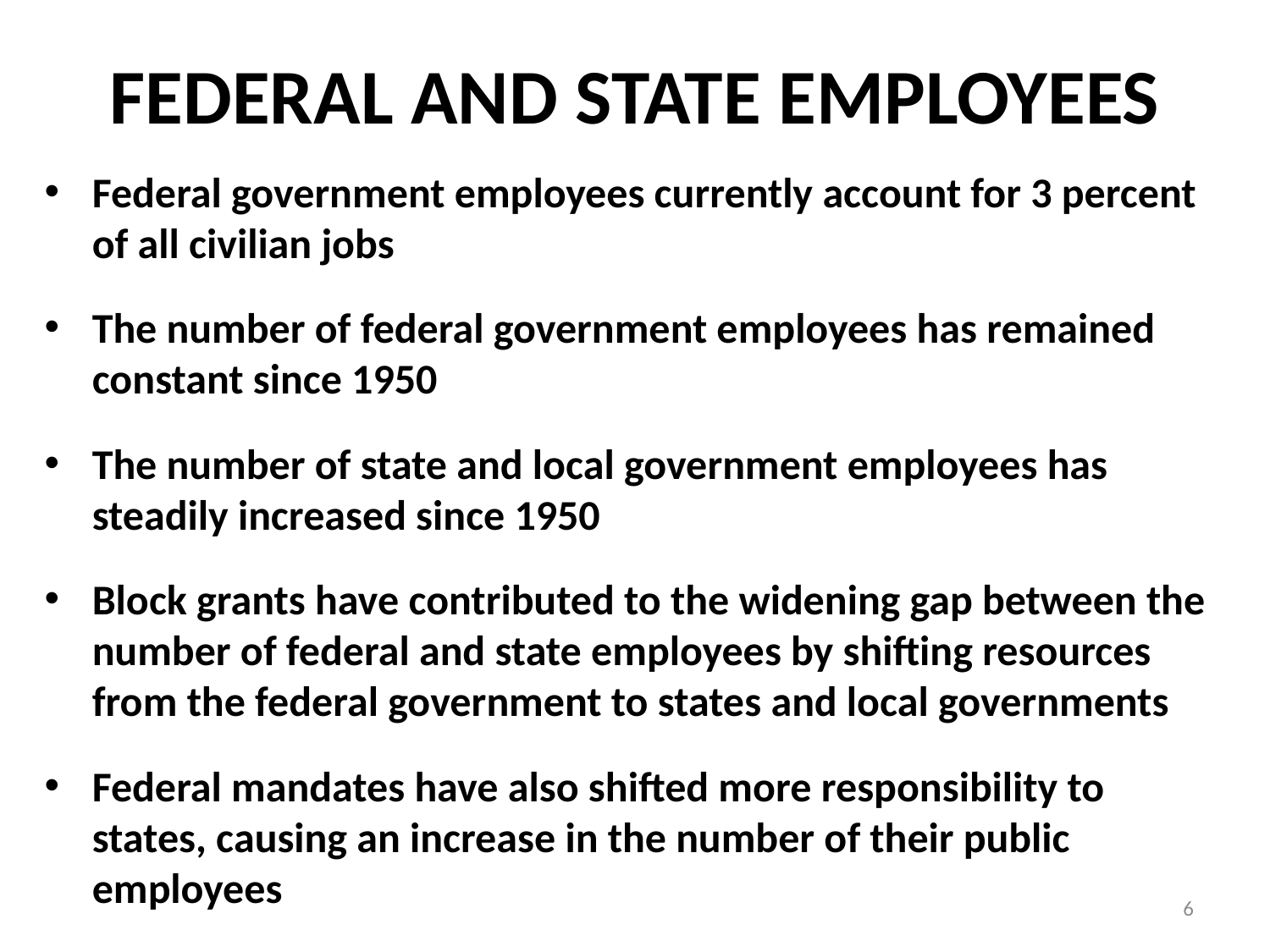

# FEDERAL AND STATE EMPLOYEES
Federal government employees currently account for 3 percent of all civilian jobs

The number of federal government employees has remained constant since 1950

The number of state and local government employees has steadily increased since 1950

Block grants have contributed to the widening gap between the number of federal and state employees by shifting resources from the federal government to states and local governments

Federal mandates have also shifted more responsibility to states, causing an increase in the number of their public employees
6